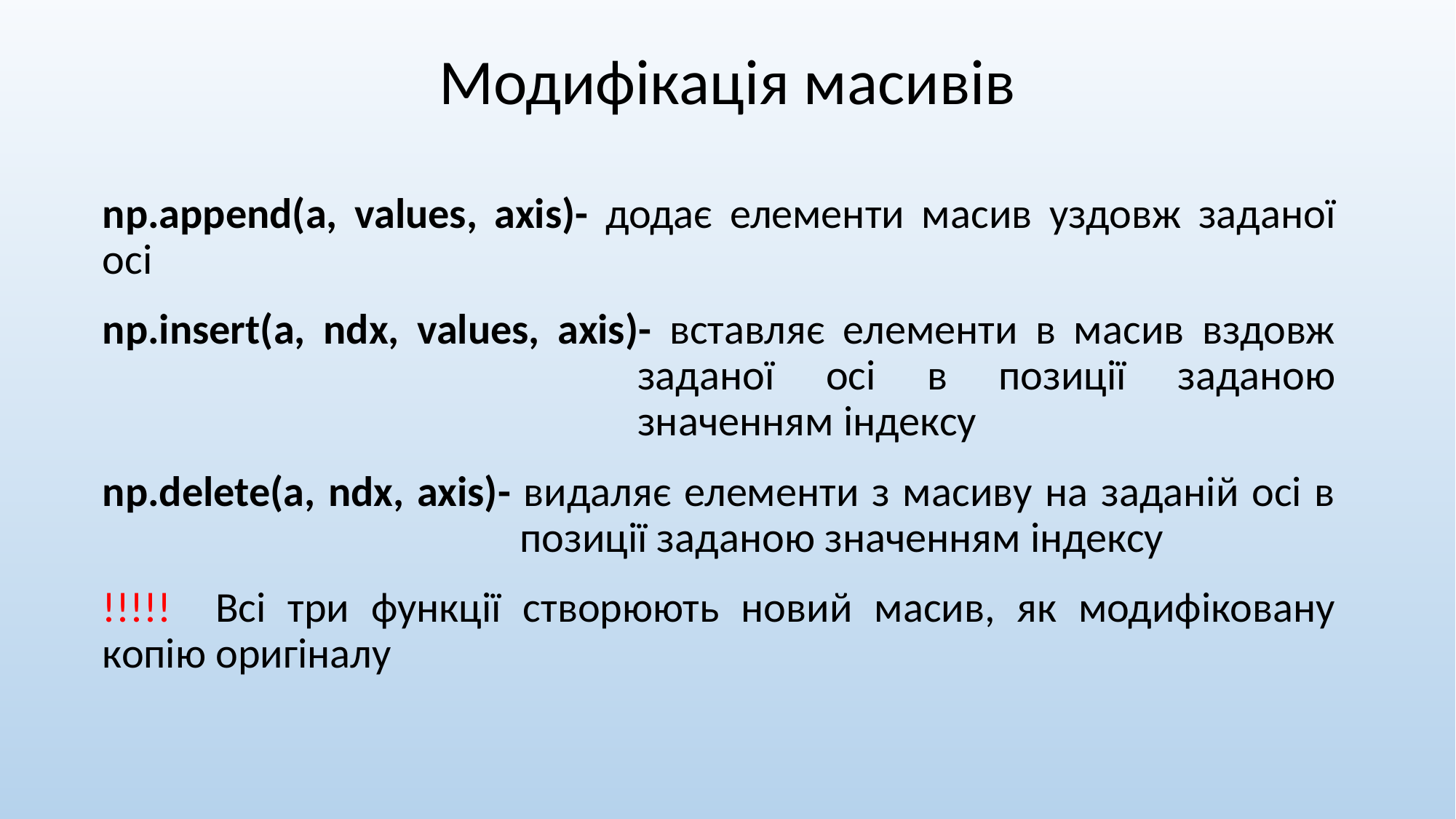

# Модифікація масивів
np.append(а, values, axis)- додає елементи масив уздовж заданої осі
np.insert(а, ndx, values, axis)- вставляє елементи в масив вздовж заданої осі в позиції заданою значенням індексу
np.delete(а, ndx, axis)- видаляє елементи з масиву на заданій осі в позиції заданою значенням індексу
!!!!!  Всі три функції створюють новий масив, як модифіковану копію оригіналу